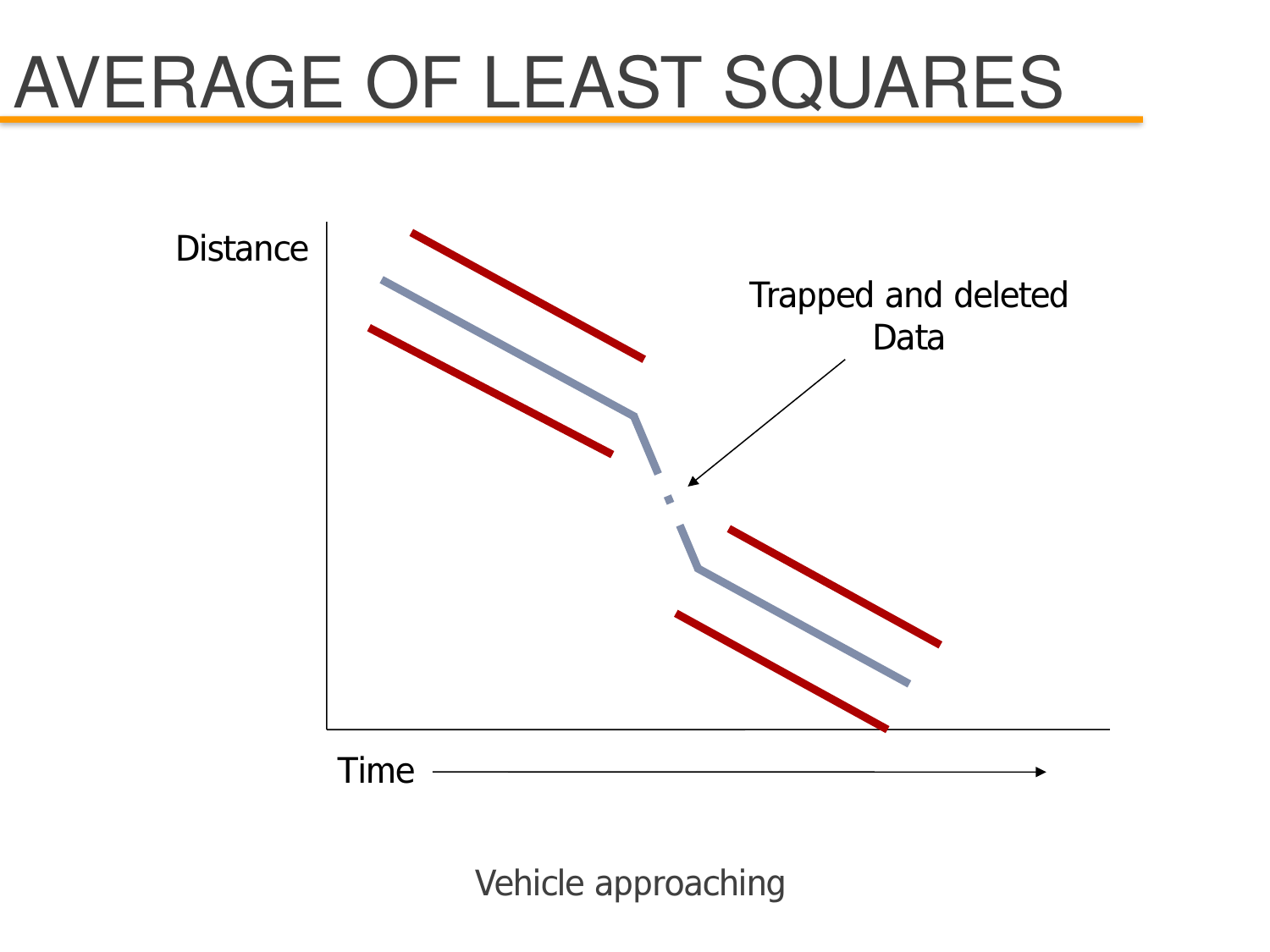

# AVERAGE OF LEAST SQUARES
Distance

Trapped and deleted
Data

Time

Vehicle approaching